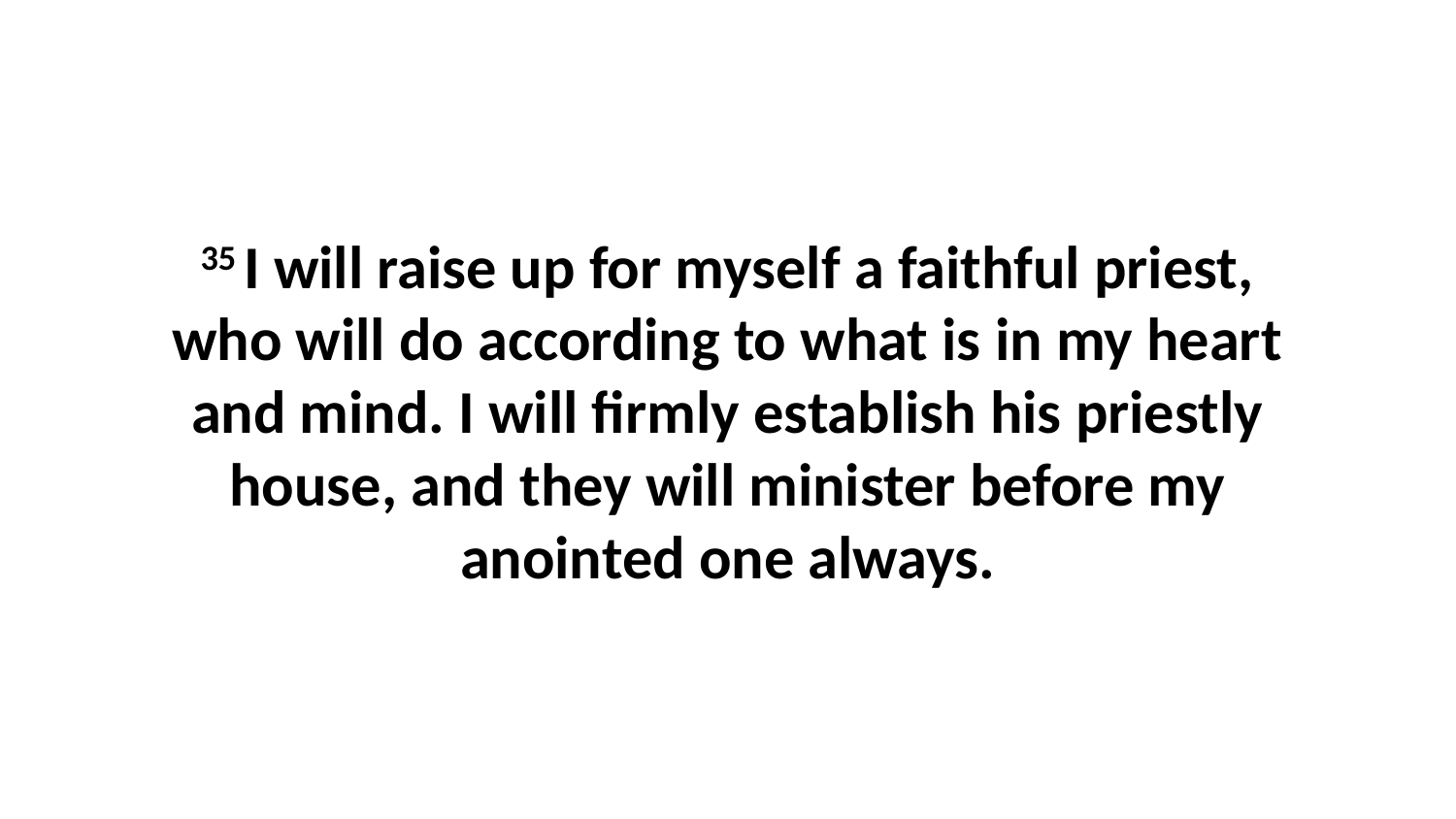

35 I will raise up for myself a faithful priest, who will do according to what is in my heart and mind. I will firmly establish his priestly house, and they will minister before my anointed one always.